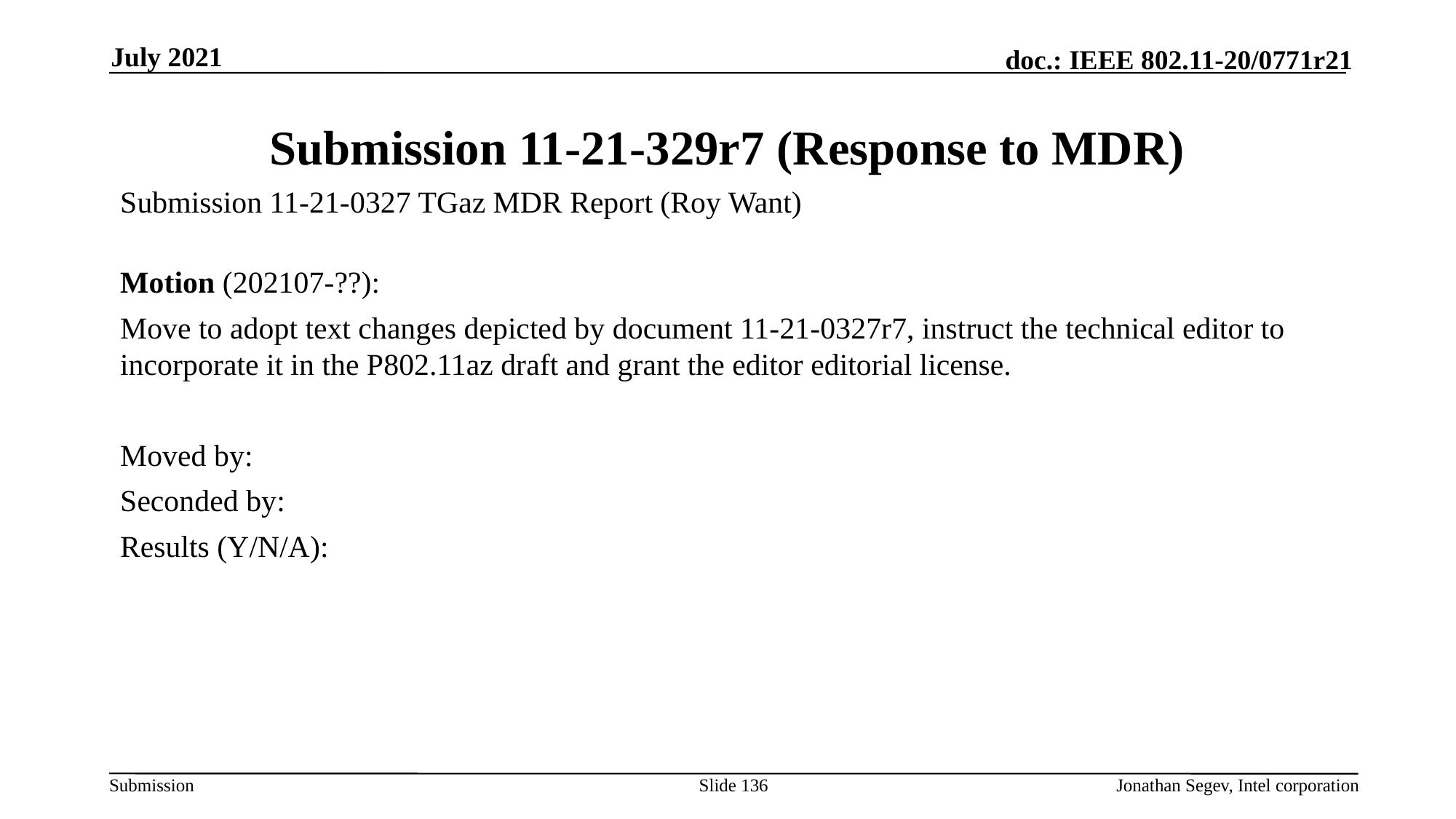

July 2021
# Submission 11-21-329r7 (Response to MDR)
Submission 11-21-0327 TGaz MDR Report (Roy Want)

Motion (202107-??):
Move to adopt text changes depicted by document 11-21-0327r7, instruct the technical editor to incorporate it in the P802.11az draft and grant the editor editorial license.

Moved by:
Seconded by:
Results (Y/N/A):

Slide 136
Jonathan Segev, Intel corporation